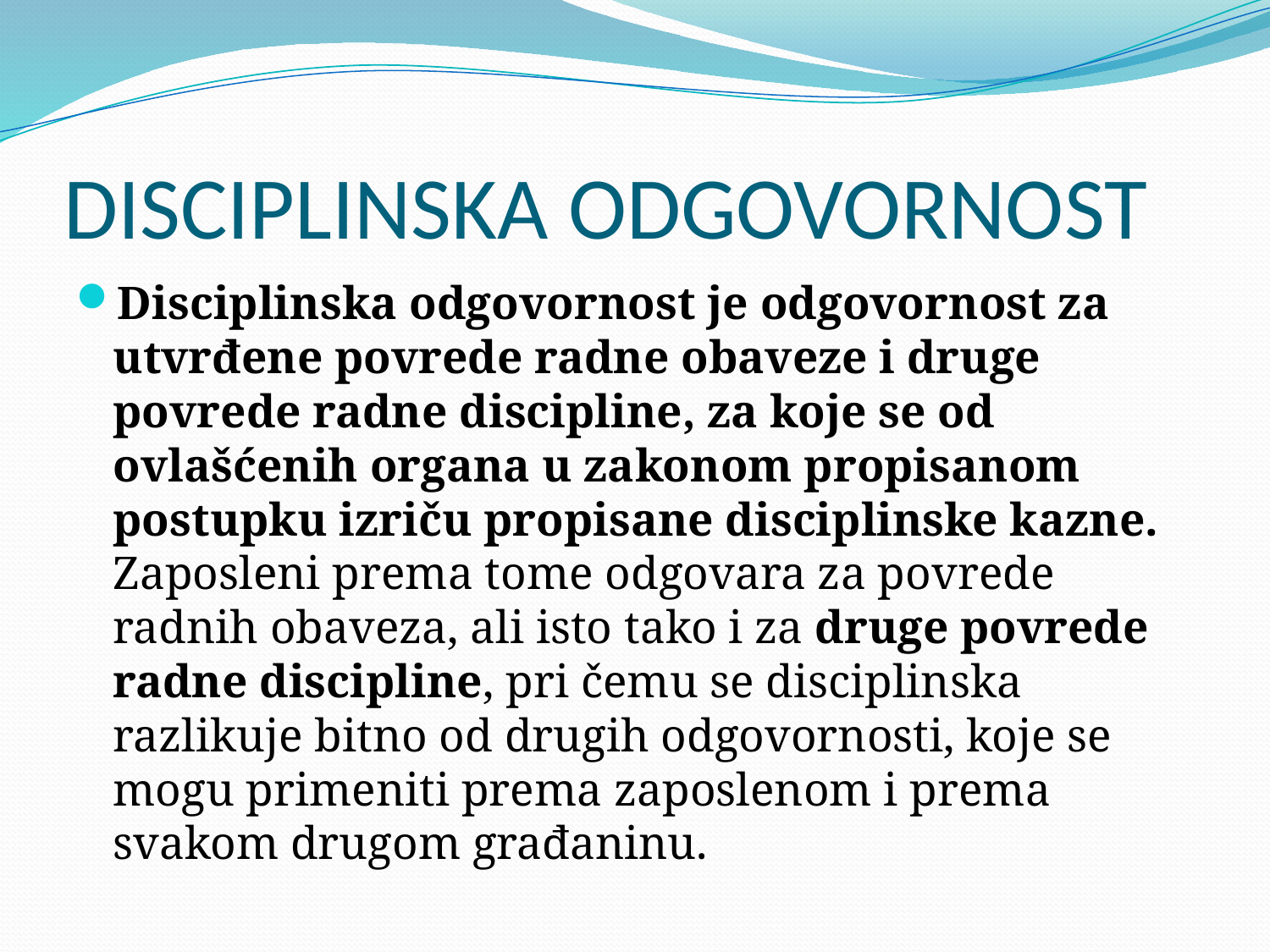

# DISCIPLINSKA ODGOVORNOST
Disciplinska odgovornost je odgovornost za utvrđene povrede radne obaveze i druge povrede radne discipline, za koje se od ovlašćenih organa u zakonom propisanom postupku izriču propisane disciplinske kazne. Zaposleni prema tome odgovara za povrede radnih obaveza, ali isto tako i za druge povrede radne discipline, pri čemu se disciplinska razlikuje bitno od drugih odgovornosti, koje se mogu primeniti prema zaposlenom i prema svakom drugom građaninu.